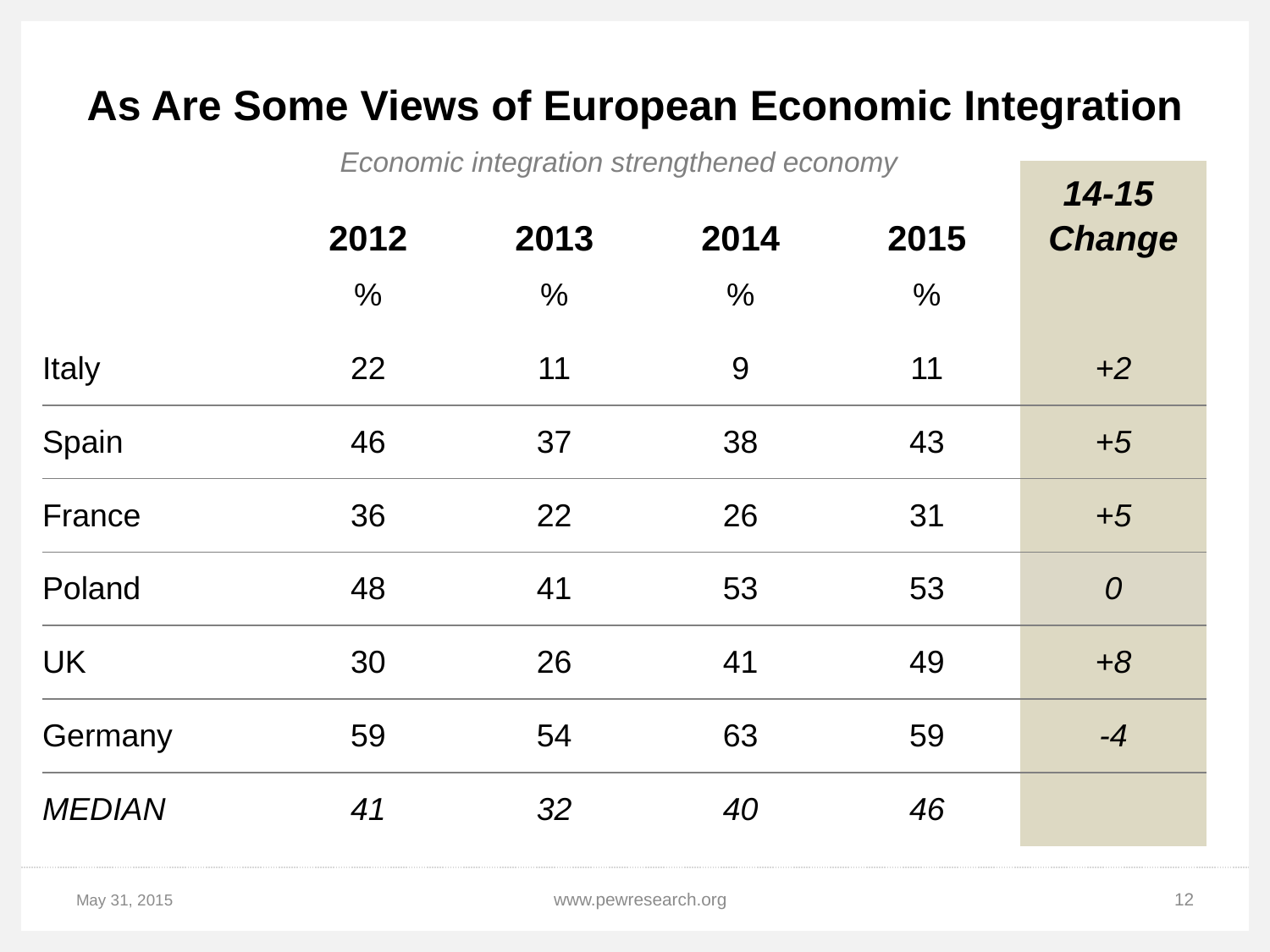

# As Are Some Views of European Economic Integration
Economic integration strengthened economy
|  | 2012 | 2013 | 2014 | 2015 | 14-15 Change |
| --- | --- | --- | --- | --- | --- |
|  | % | % | % | % |  |
| Italy | 22 | 11 | 9 | 11 | +2 |
| Spain | 46 | 37 | 38 | 43 | +5 |
| France | 36 | 22 | 26 | 31 | +5 |
| Poland | 48 | 41 | 53 | 53 | 0 |
| UK | 30 | 26 | 41 | 49 | +8 |
| Germany | 59 | 54 | 63 | 59 | -4 |
| MEDIAN | 41 | 32 | 40 | 46 |  |
May 31, 2015
www.pewresearch.org
12